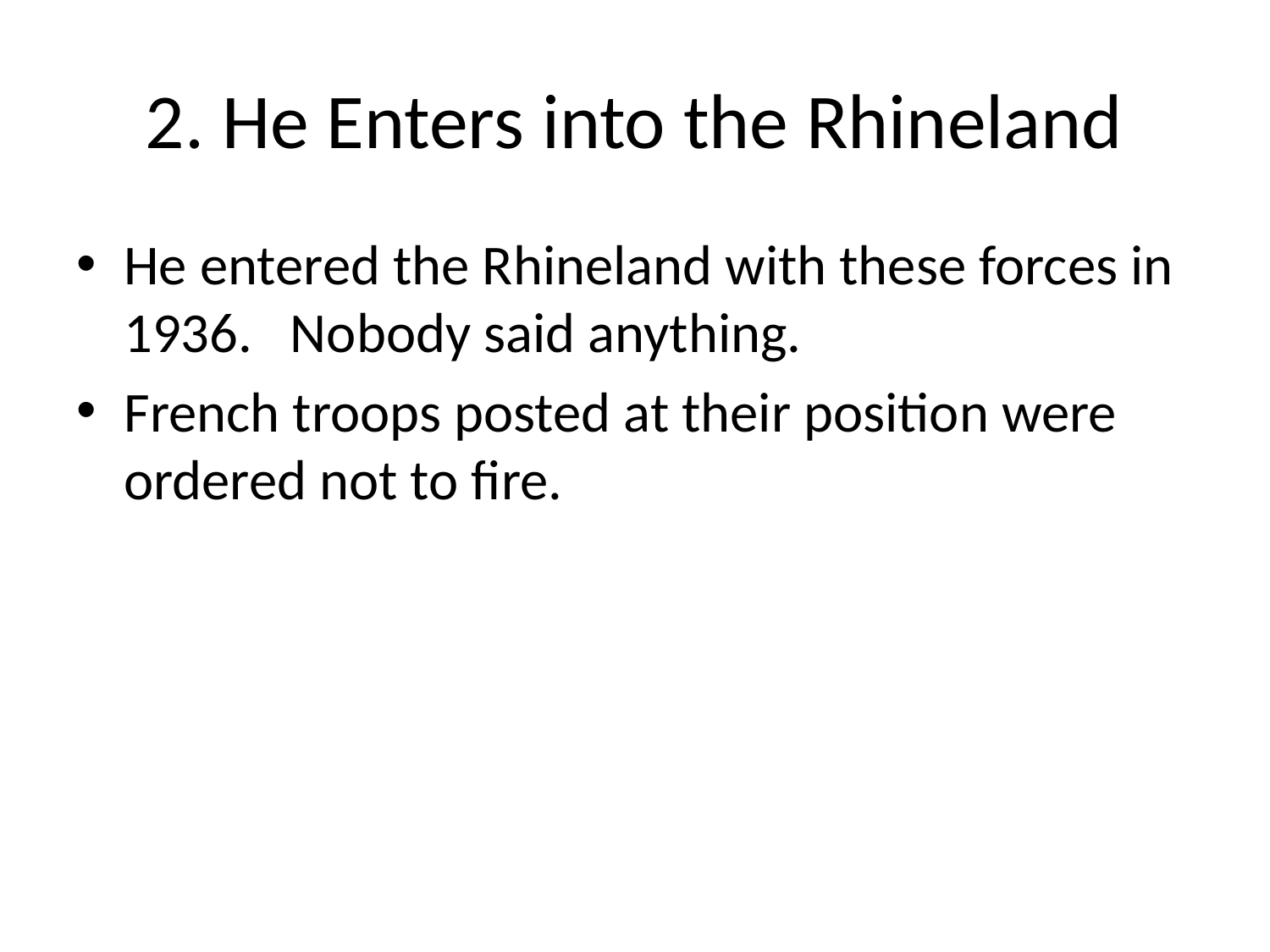

# 2. He Enters into the Rhineland
He entered the Rhineland with these forces in 1936.   Nobody said anything.
French troops posted at their position were ordered not to fire.